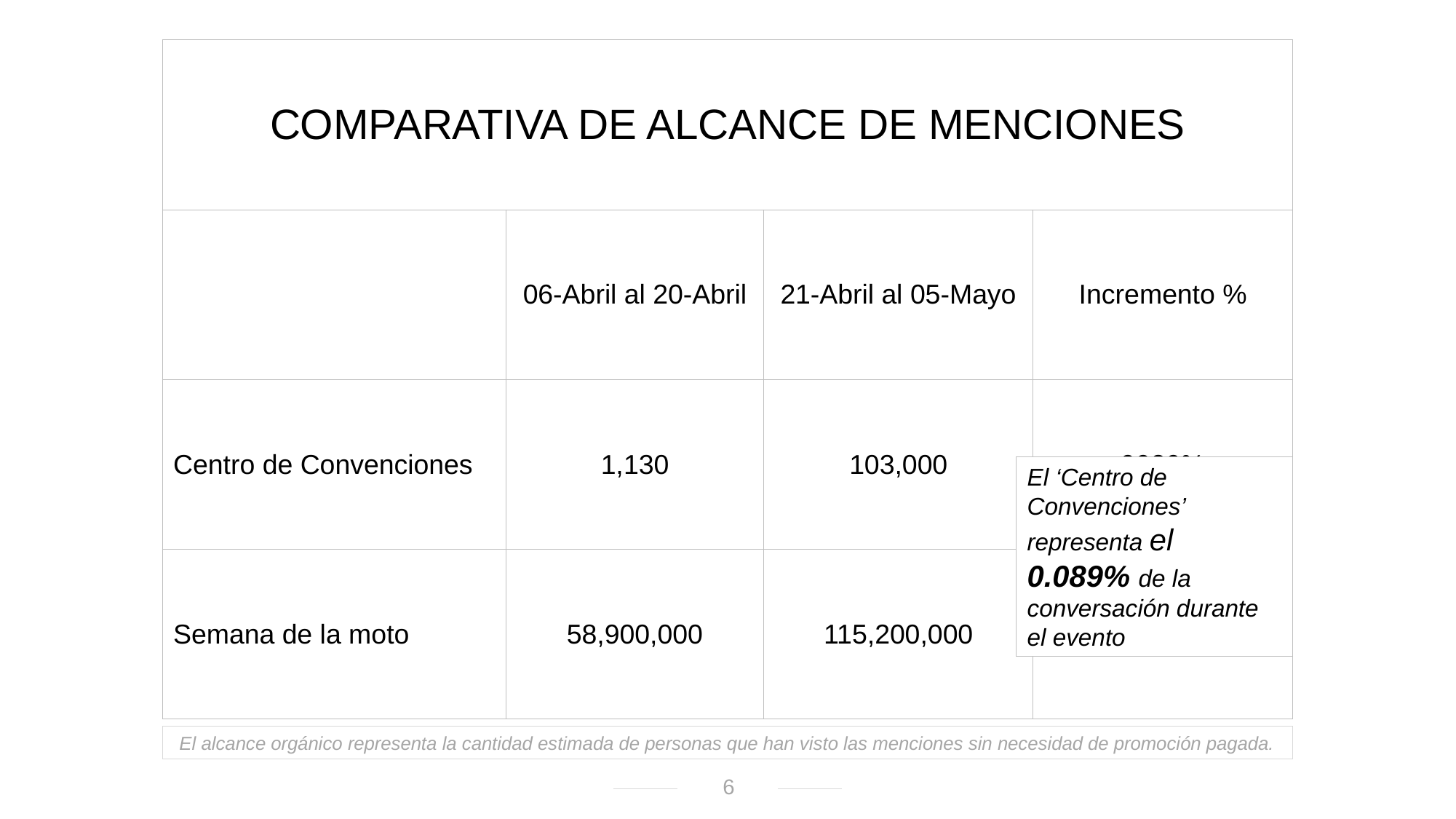

| COMPARATIVA DE ALCANCE DE MENCIONES |  |  |  |
| --- | --- | --- | --- |
|  | 06-Abril al 20-Abril | 21-Abril al 05-Mayo | Incremento % |
| Centro de Convenciones | 1,130 | 103,000 | 9020% |
| Semana de la moto | 58,900,000 | 115,200,000 | 95% |
El ‘Centro de Convenciones’ representa el 0.089% de la conversación durante el evento
El alcance orgánico representa la cantidad estimada de personas que han visto las menciones sin necesidad de promoción pagada.
6